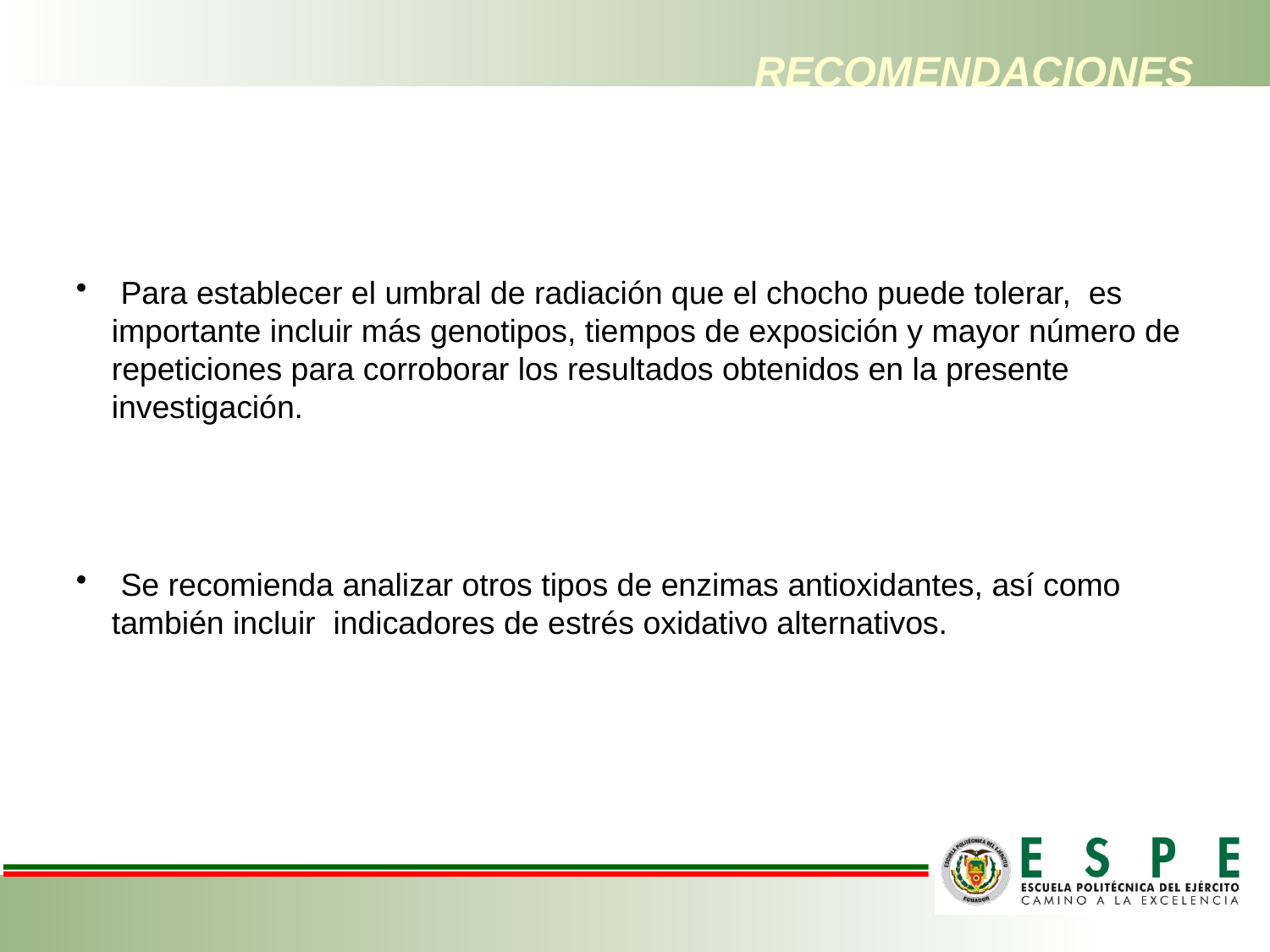

# RECOMENDACIONES

 Para establecer el umbral de radiación que el chocho puede tolerar,  es importante incluir más genotipos, tiempos de exposición y mayor número de repeticiones para corroborar los resultados obtenidos en la presente investigación.

 Se recomienda analizar otros tipos de enzimas antioxidantes, así como también incluir  indicadores de estrés oxidativo alternativos.